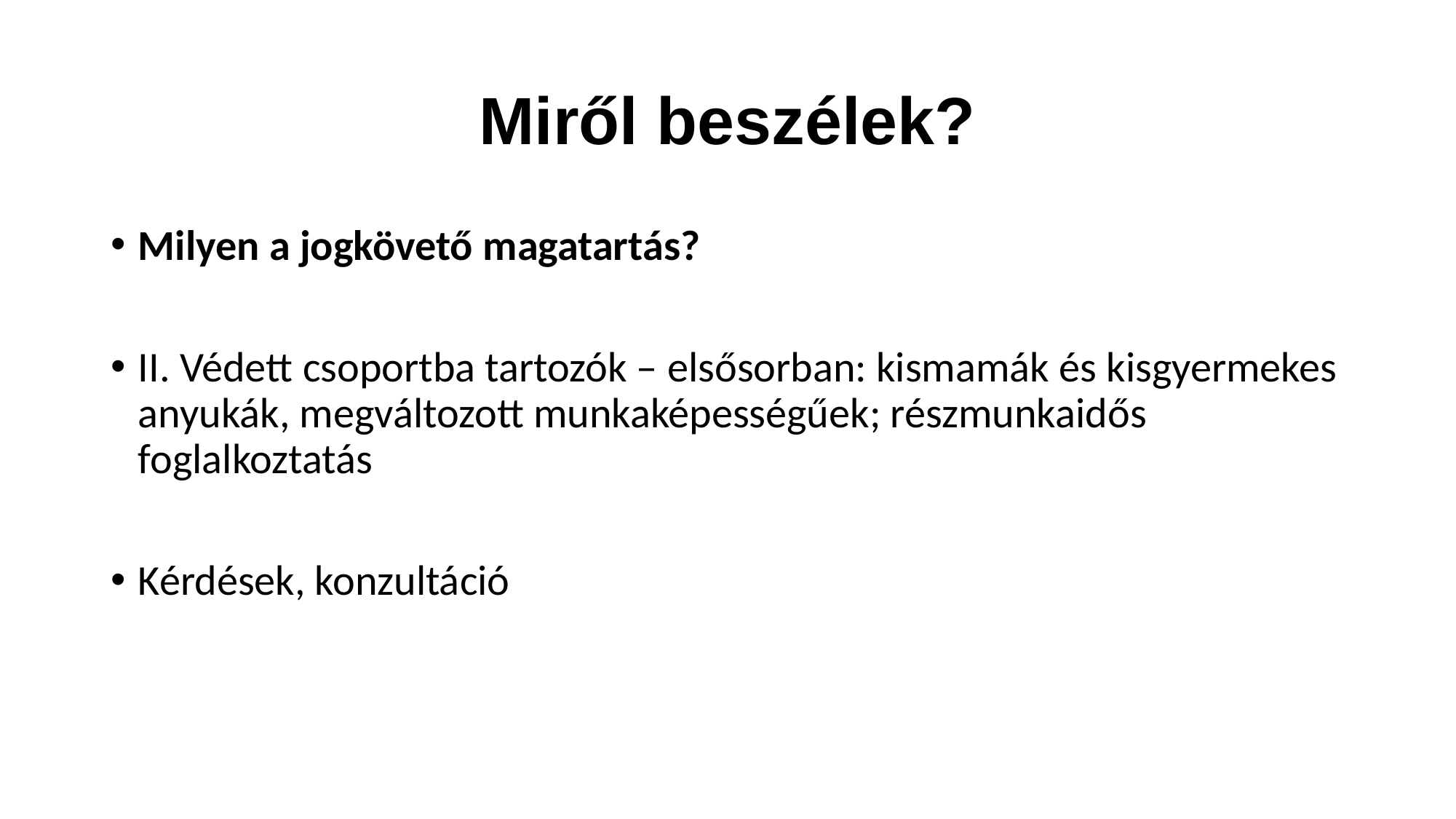

# Miről beszélek?
Milyen a jogkövető magatartás?

II. Védett csoportba tartozók – elsősorban: kismamák és kisgyermekes anyukák, megváltozott munkaképességűek; részmunkaidős foglalkoztatás

Kérdések, konzultáció